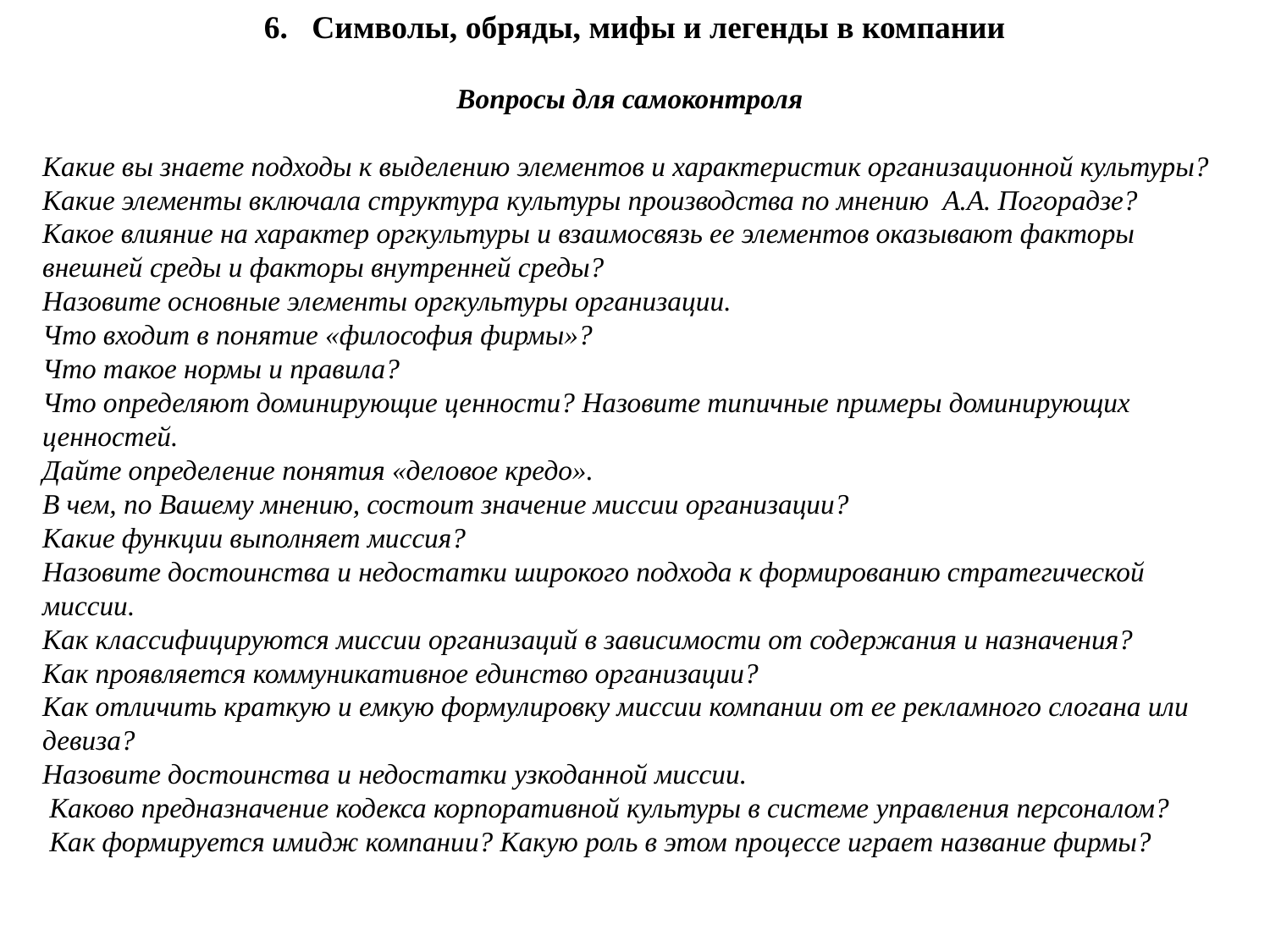

6.   Символы, обряды, мифы и легенды в компании
Вопросы для самоконтроля

Какие вы знаете подходы к выделению элементов и характеристик организационной культуры?
Какие элементы включала структура культуры производства по мнению  А.А. Погорадзе?
Какое влияние на характер оргкультуры и взаимосвязь ее элементов оказывают факторы внешней среды и факторы внутренней среды?
Назовите основные элементы оргкультуры организации.
Что входит в понятие «философия фирмы»?
Что такое нормы и правила?
Что определяют доминирующие ценности? Назовите типичные примеры доминирующих ценностей.
Дайте определение понятия «деловое кредо».
В чем, по Вашему мнению, состоит значение миссии организации?
Какие функции выполняет миссия?
Назовите достоинства и недостатки широкого подхода к формированию стратегической миссии.
Как классифицируются миссии организаций в зависимости от содержания и назначения?
Как проявляется коммуникативное единство организации?
Как отличить краткую и емкую формулировку миссии компании от ее рекламного слогана или девиза?
Назовите достоинства и недостатки узкоданной миссии.
 Каково предназначение кодекса корпоративной культуры в системе управления персоналом?
 Как формируется имидж компании? Какую роль в этом процессе играет название фирмы?